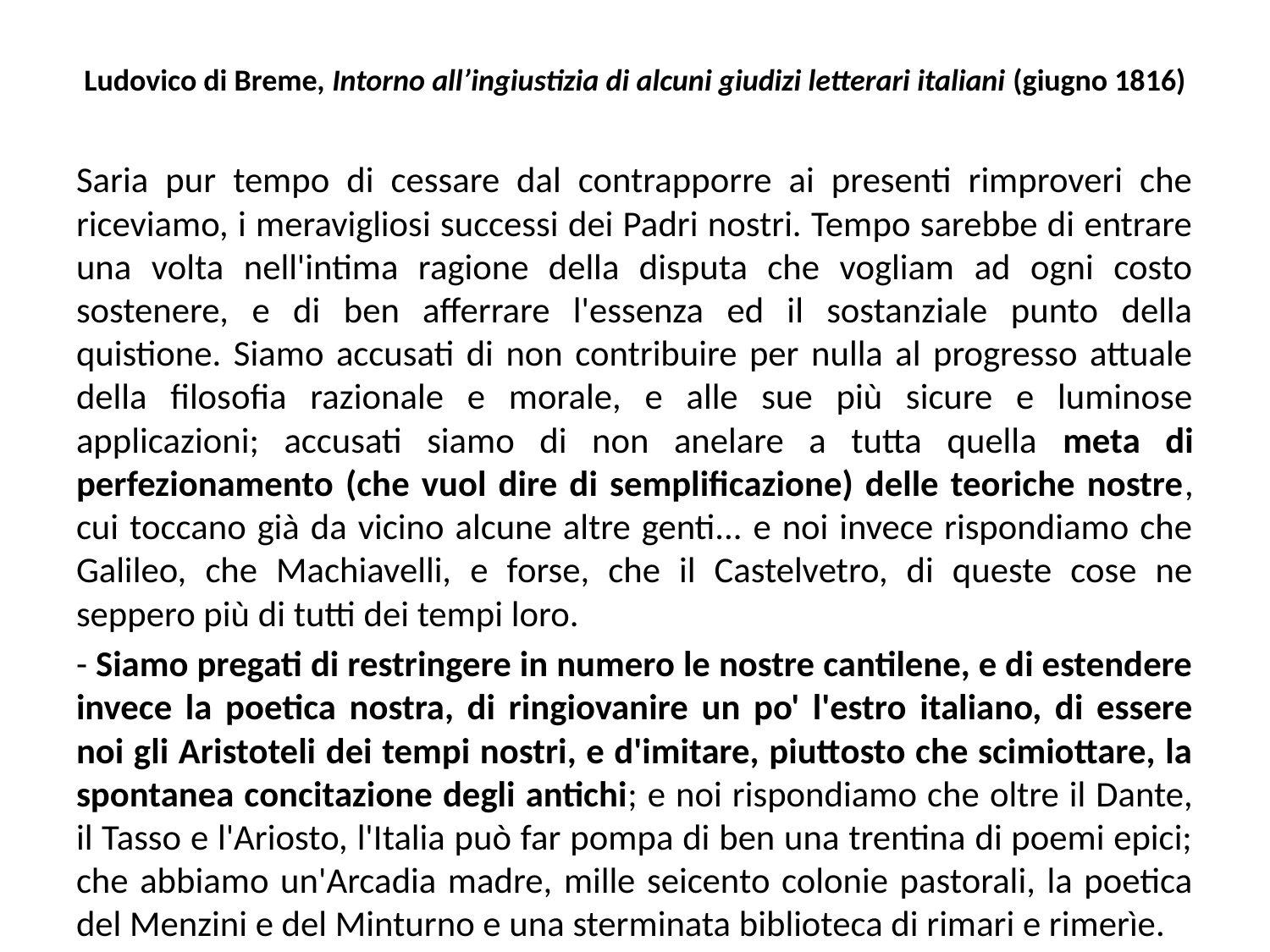

# Ludovico di Breme, Intorno all’ingiustizia di alcuni giudizi letterari italiani (giugno 1816)
Saria pur tempo di cessare dal contrapporre ai presenti rimproveri che riceviamo, i meravigliosi successi dei Padri nostri. Tempo sarebbe di entrare una volta nell'intima ragione della disputa che vogliam ad ogni costo sostenere, e di ben afferrare l'essenza ed il sostanziale punto della quistione. Siamo accusati di non contribuire per nulla al progresso attuale della filosofia razionale e morale, e alle sue più sicure e luminose applicazioni; accusati siamo di non anelare a tutta quella meta di perfezionamento (che vuol dire di semplificazione) delle teoriche nostre, cui toccano già da vicino alcune altre genti... e noi invece rispondiamo che Galileo, che Machiavelli, e forse, che il Castelvetro, di queste cose ne seppero più di tutti dei tempi loro.
- Siamo pregati di restringere in numero le nostre cantilene, e di estendere invece la poetica nostra, di ringiovanire un po' l'estro italiano, di essere noi gli Aristoteli dei tempi nostri, e d'imitare, piuttosto che scimiottare, la spontanea concitazione degli antichi; e noi rispondiamo che oltre il Dante, il Tasso e l'Ariosto, l'Italia può far pompa di ben una trentina di poemi epici; che abbiamo un'Arcadia madre, mille seicento colonie pastorali, la poetica del Menzini e del Minturno e una sterminata biblioteca di rimari e rimerìe.